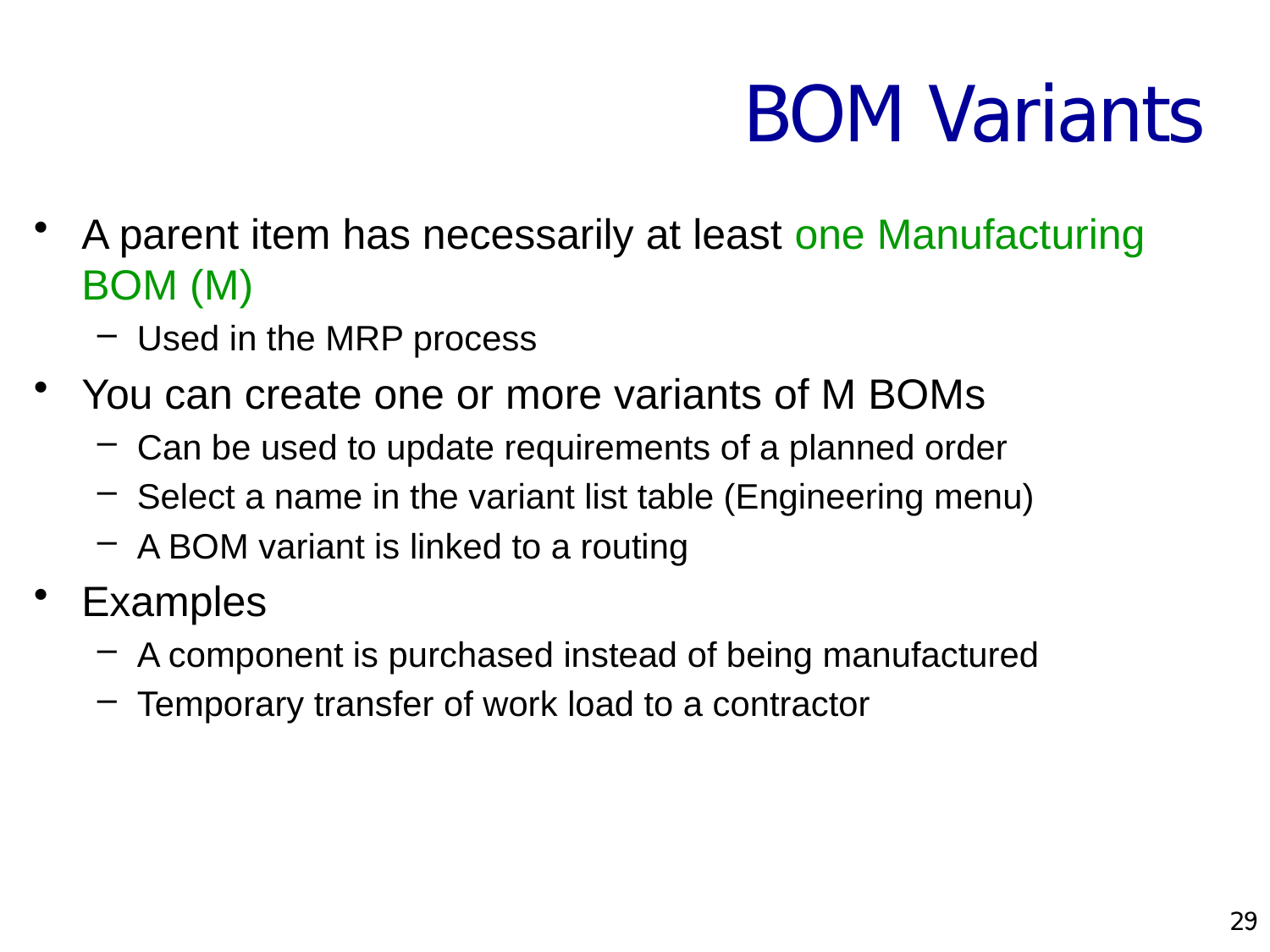

# BOM Variants
A parent item has necessarily at least one Manufacturing BOM (M)
Used in the MRP process
You can create one or more variants of M BOMs
Can be used to update requirements of a planned order
Select a name in the variant list table (Engineering menu)
A BOM variant is linked to a routing
Examples
A component is purchased instead of being manufactured
Temporary transfer of work load to a contractor
29